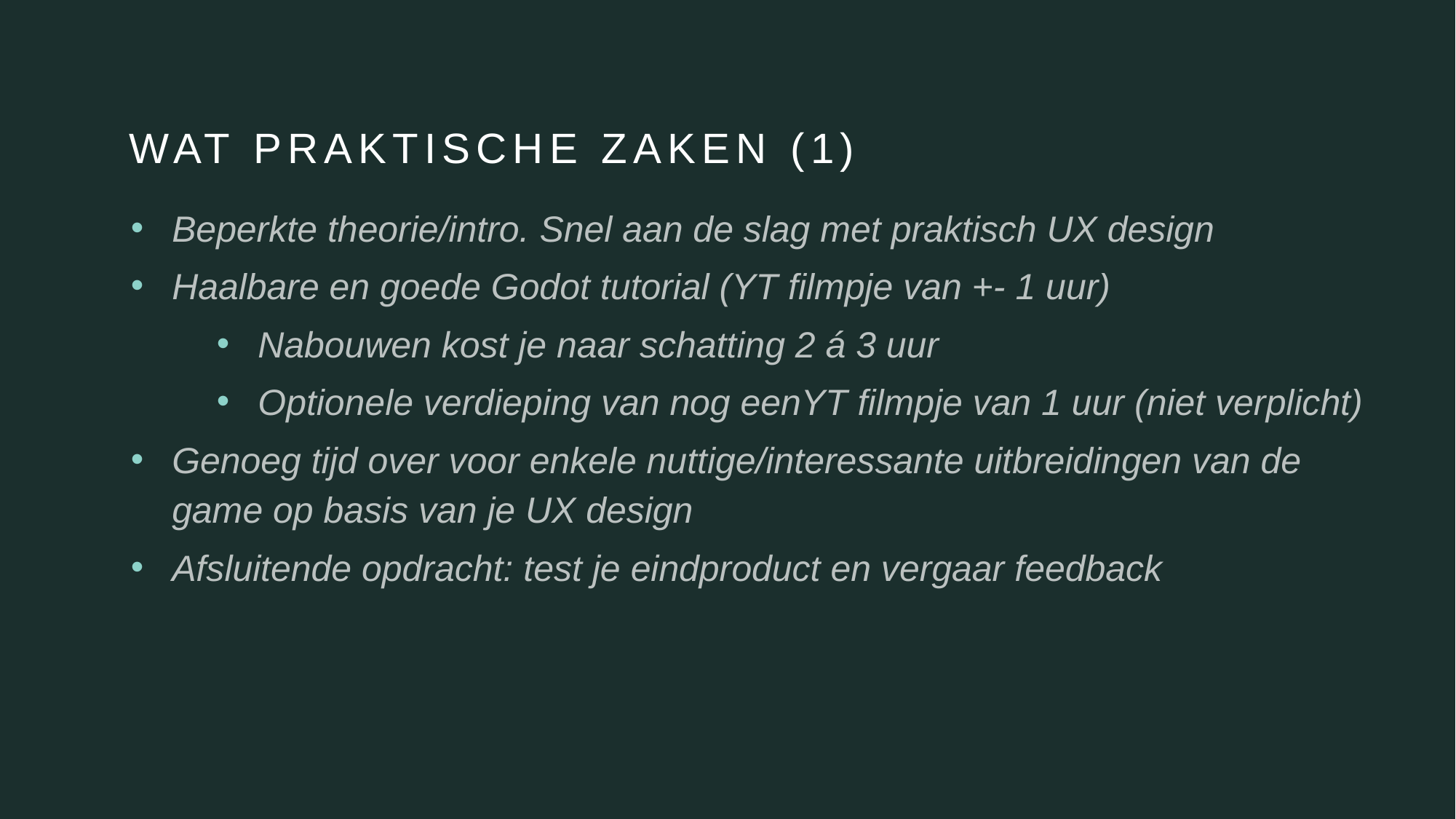

# Wat praktische zaken (1)
Beperkte theorie/intro. Snel aan de slag met praktisch UX design
Haalbare en goede Godot tutorial (YT filmpje van +- 1 uur)
Nabouwen kost je naar schatting 2 á 3 uur
Optionele verdieping van nog eenYT filmpje van 1 uur (niet verplicht)
Genoeg tijd over voor enkele nuttige/interessante uitbreidingen van de game op basis van je UX design
Afsluitende opdracht: test je eindproduct en vergaar feedback